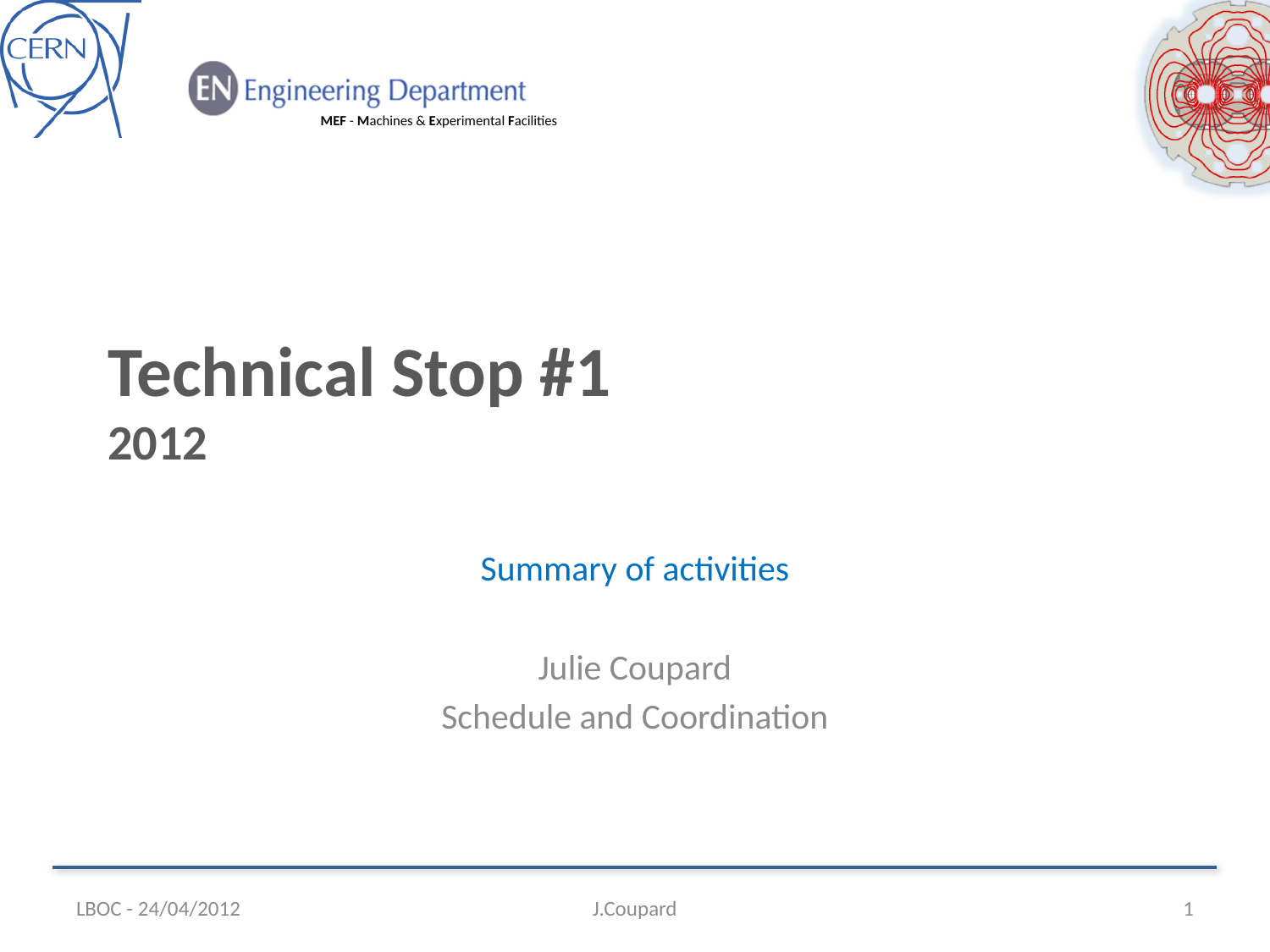

# Technical Stop #1 2012
Summary of activities

Julie Coupard
Schedule and Coordination
LBOC - 24/04/2012
J.Coupard
1